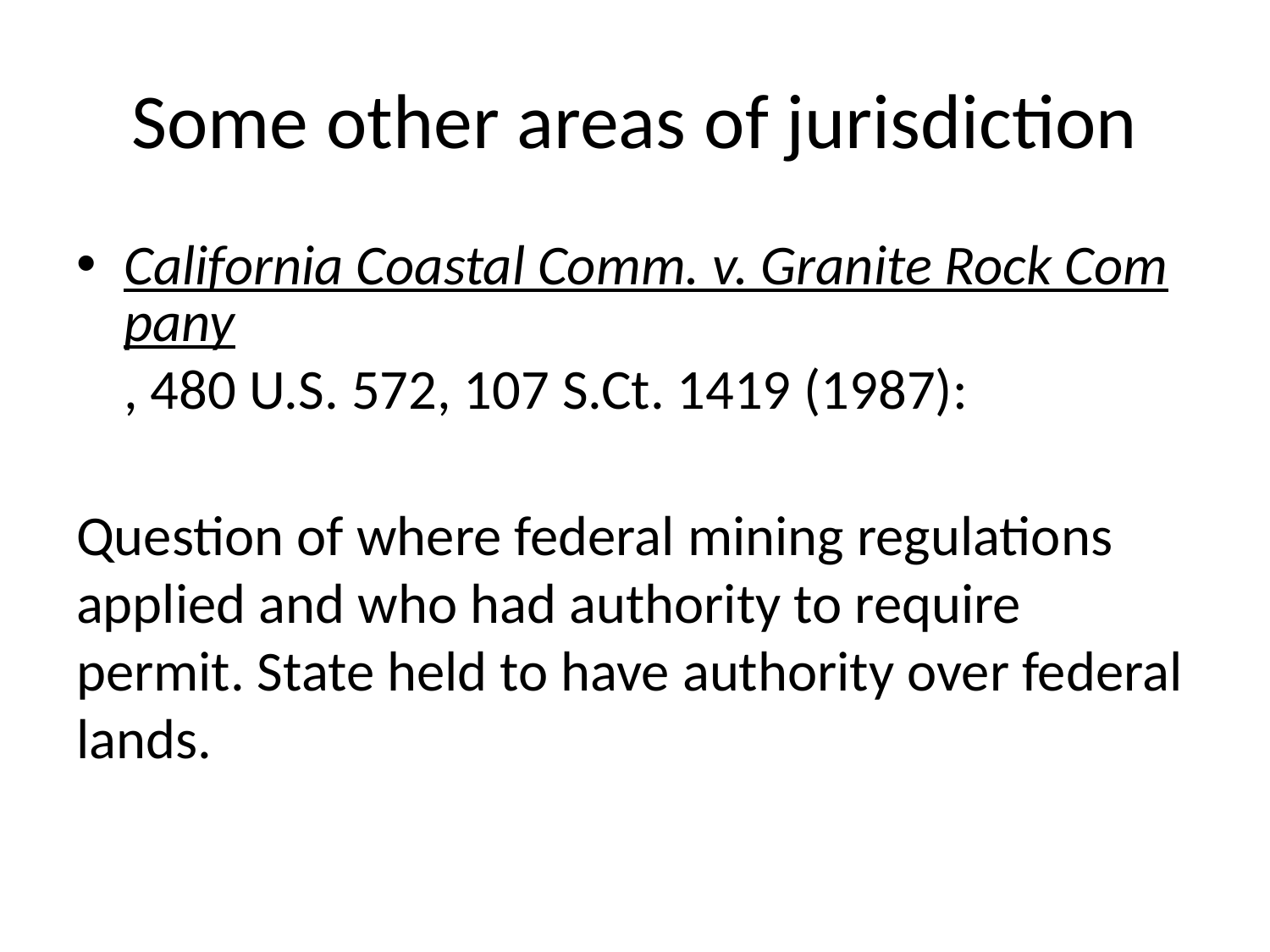

# Some other areas of jurisdiction
California Coastal Comm. v. Granite Rock Company, 480 U.S. 572, 107 S.Ct. 1419 (1987):
Question of where federal mining regulations applied and who had authority to require permit. State held to have authority over federal lands.